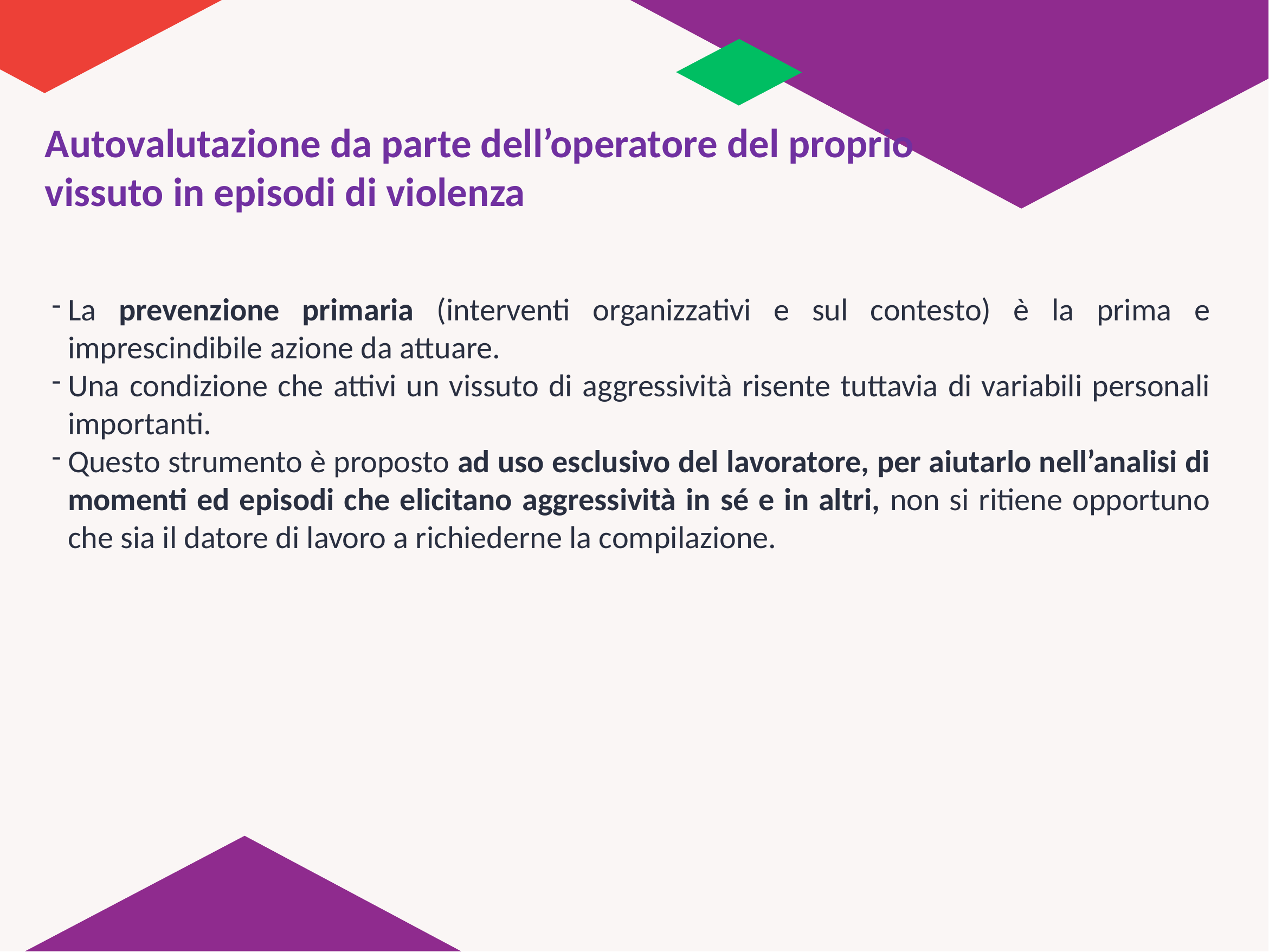

# Autovalutazione da parte dell’operatore del proprio vissuto in episodi di violenza
La prevenzione primaria (interventi organizzativi e sul contesto) è la prima e imprescindibile azione da attuare.
Una condizione che attivi un vissuto di aggressività risente tuttavia di variabili personali importanti.
Questo strumento è proposto ad uso esclusivo del lavoratore, per aiutarlo nell’analisi di momenti ed episodi che elicitano aggressività in sé e in altri, non si ritiene opportuno che sia il datore di lavoro a richiederne la compilazione.